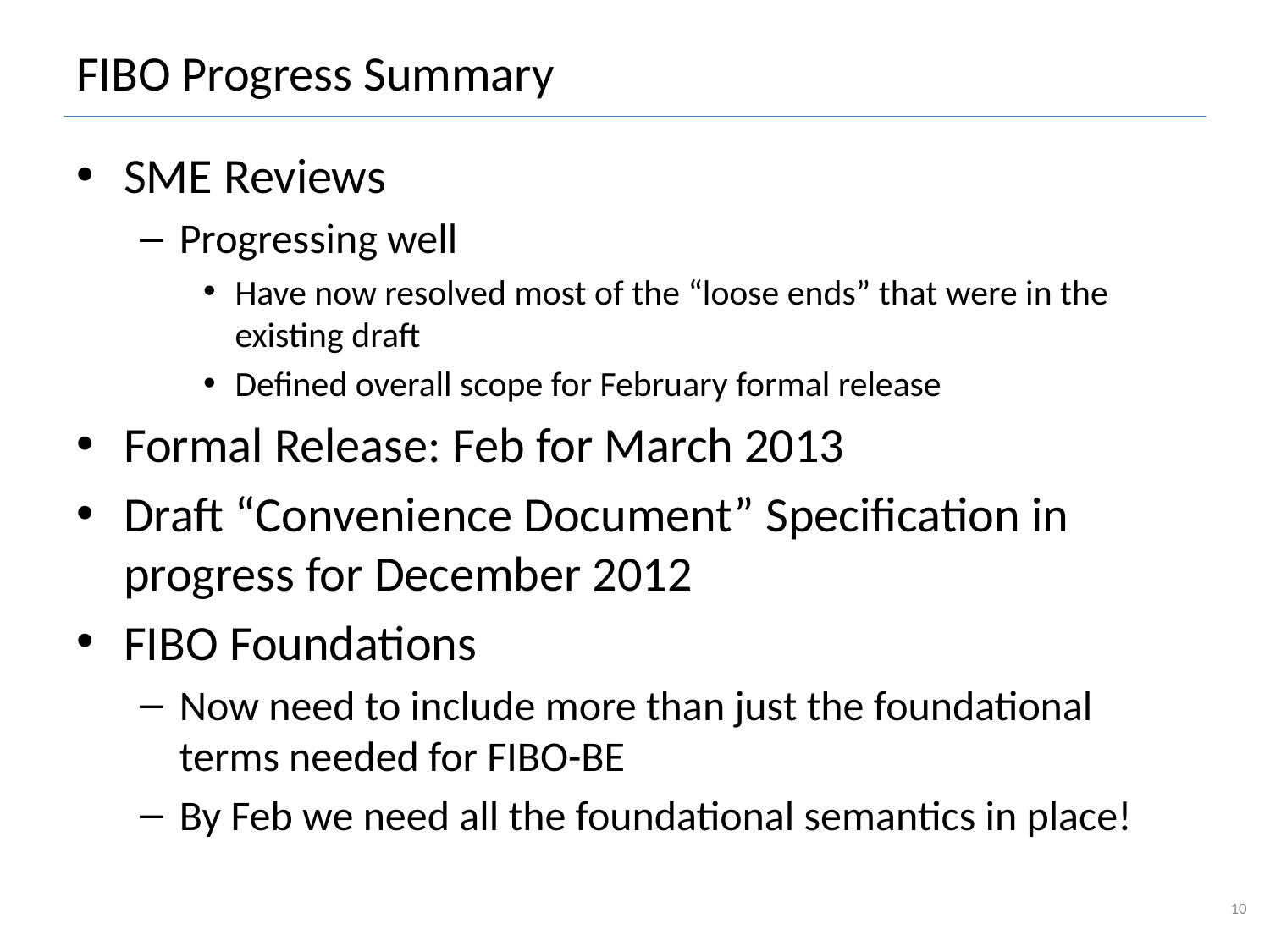

# FIBO Progress Summary
SME Reviews
Progressing well
Have now resolved most of the “loose ends” that were in the existing draft
Defined overall scope for February formal release
Formal Release: Feb for March 2013
Draft “Convenience Document” Specification in progress for December 2012
FIBO Foundations
Now need to include more than just the foundational terms needed for FIBO-BE
By Feb we need all the foundational semantics in place!
10